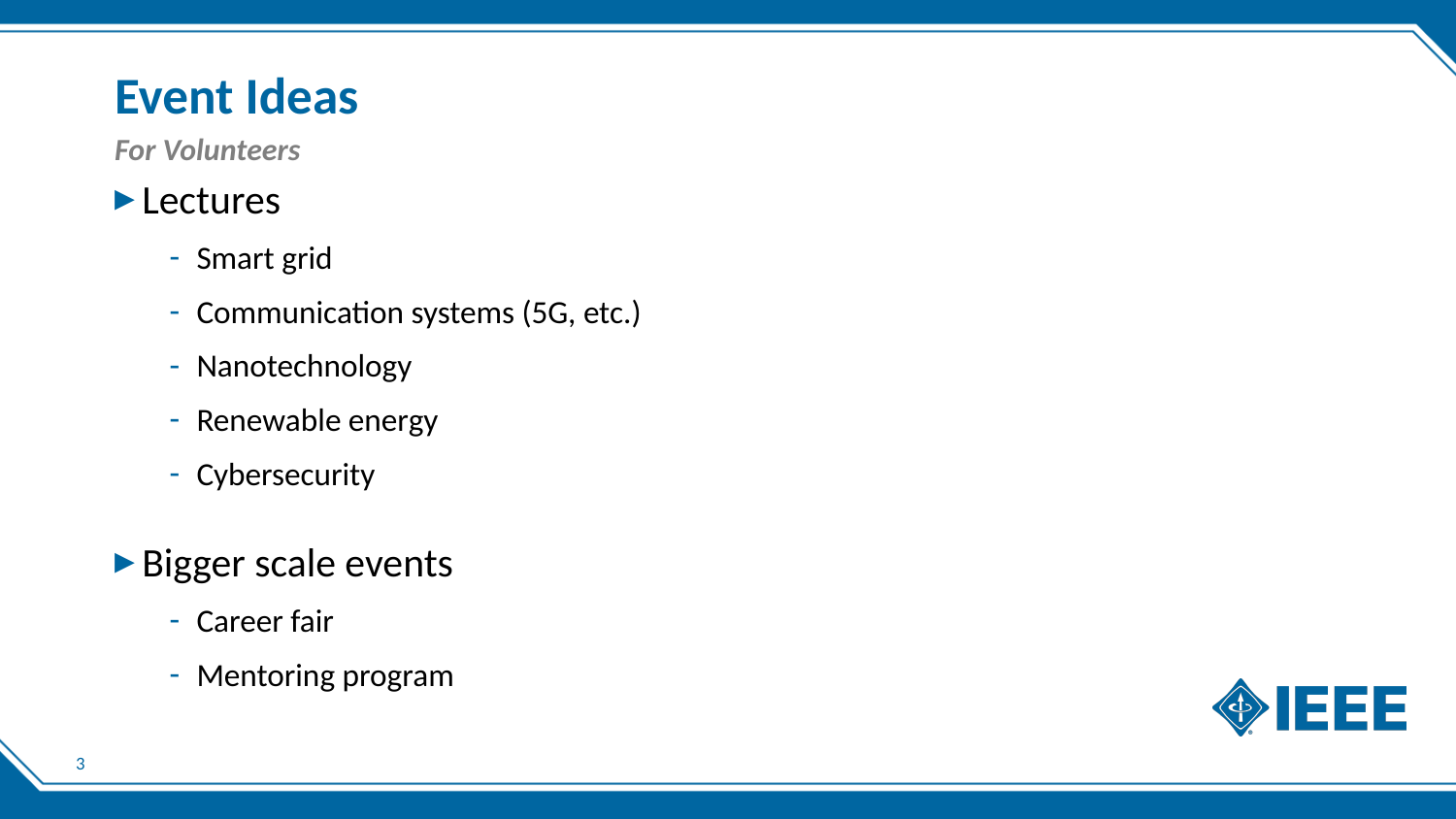

# Event Ideas
For Volunteers
Lectures
Smart grid
Communication systems (5G, etc.)
Nanotechnology
Renewable energy
Cybersecurity

Bigger scale events
Career fair
Mentoring program

3